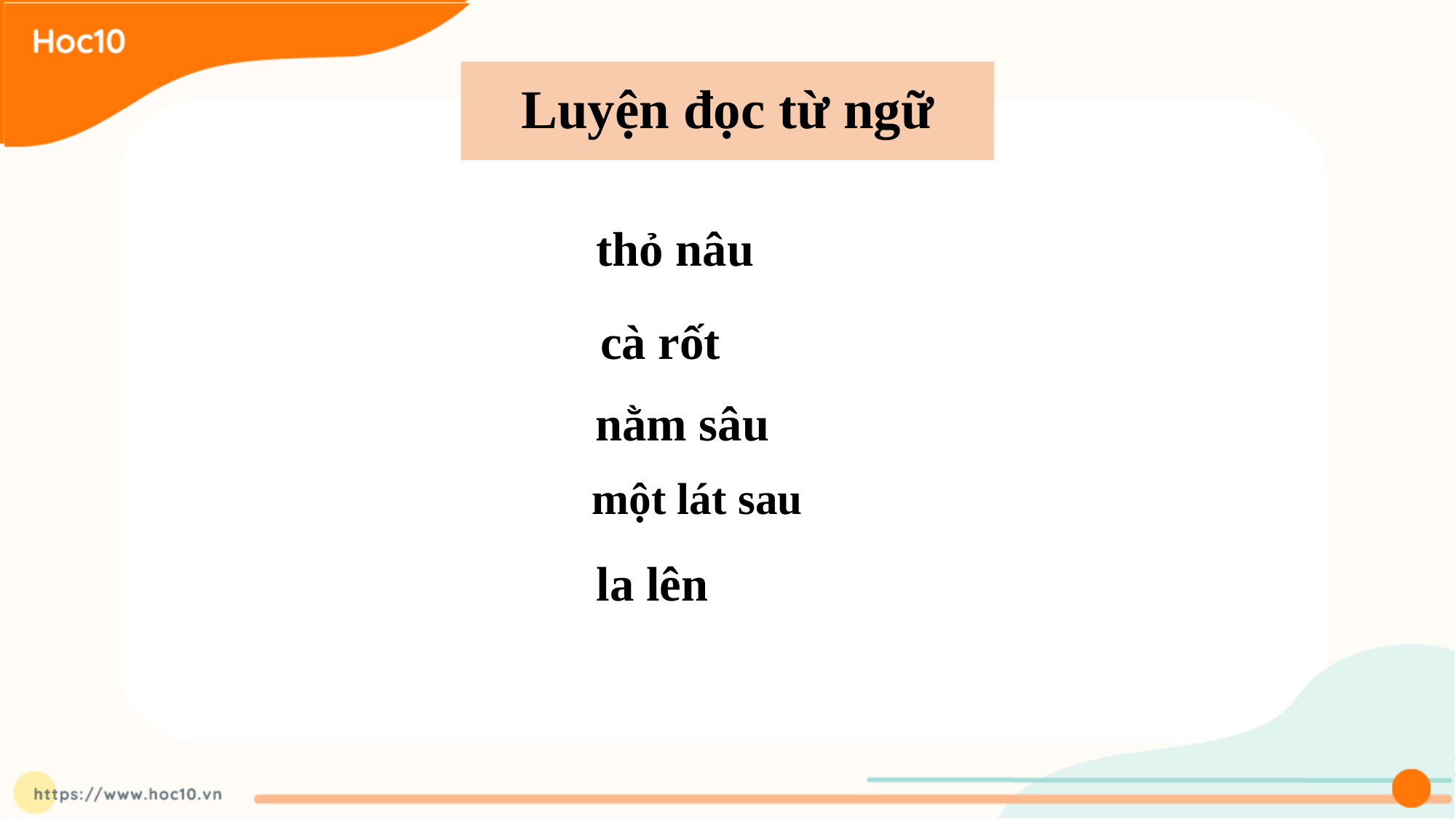

Luyện đọc từ ngữ
thỏ nâu
cà rốt
nằm sâu
một lát sau
la lên